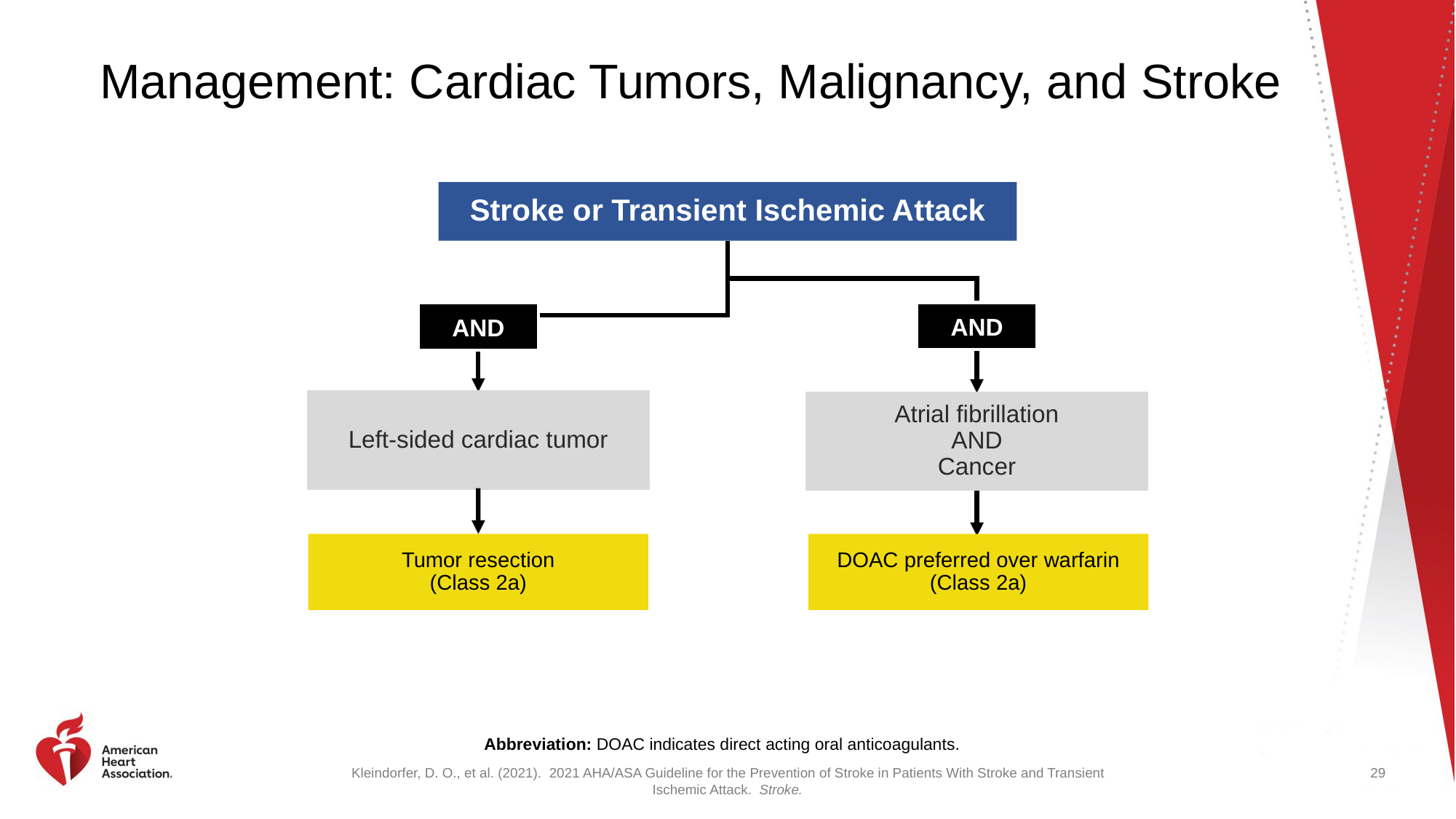

# Management: Cardiac Tumors, Malignancy, and Stroke
Stroke or Transient Ischemic Attack

AND
AND
Left-sided cardiac tumor
Atrial fibrillation
AND
Cancer
DOAC preferred over warfarin (Class 2a)
Tumor resection
(Class 2a)
Abbreviation: DOAC indicates direct acting oral anticoagulants.
29